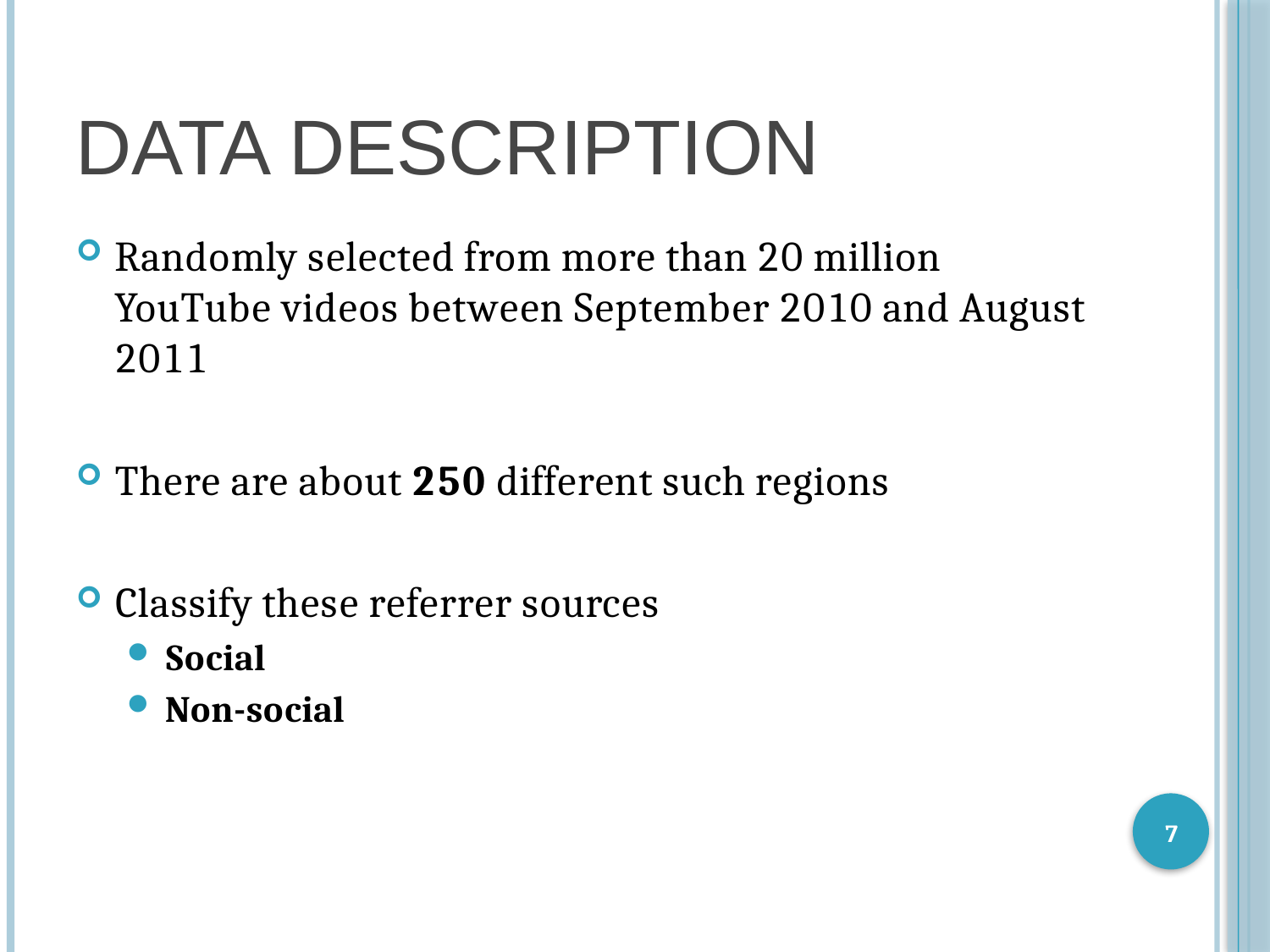

# Data description
Randomly selected from more than 20 million YouTube videos between September 2010 and August 2011

There are about 250 different such regions

Classify these referrer sources
Social
Non-social
7